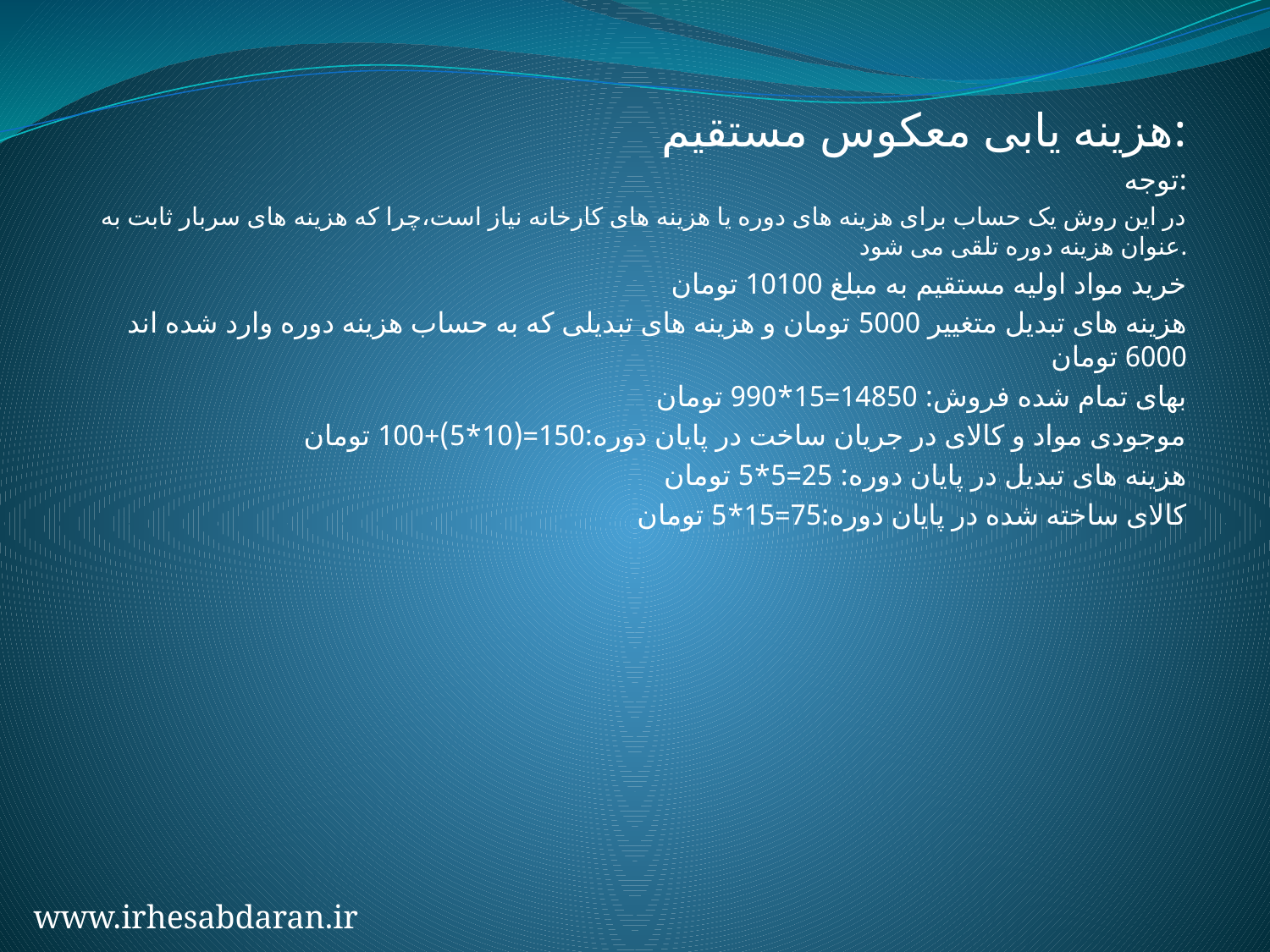

هزینه یابی معکوس مستقیم:
توجه:
در این روش یک حساب برای هزینه های دوره یا هزینه های کارخانه نیاز است،چرا که هزینه های سربار ثابت به عنوان هزینه دوره تلقی می شود.
خرید مواد اولیه مستقیم به مبلغ 10100 تومان
هزینه های تبدیل متغییر 5000 تومان و هزینه های تبدیلی که به حساب هزینه دوره وارد شده اند 6000 تومان
بهای تمام شده فروش: 14850=15*990 تومان
موجودی مواد و کالای در جریان ساخت در پایان دوره:150=(10*5)+100 تومان
هزینه های تبدیل در پایان دوره: 25=5*5 تومان
کالای ساخته شده در پایان دوره:75=15*5 تومان
www.irhesabdaran.ir